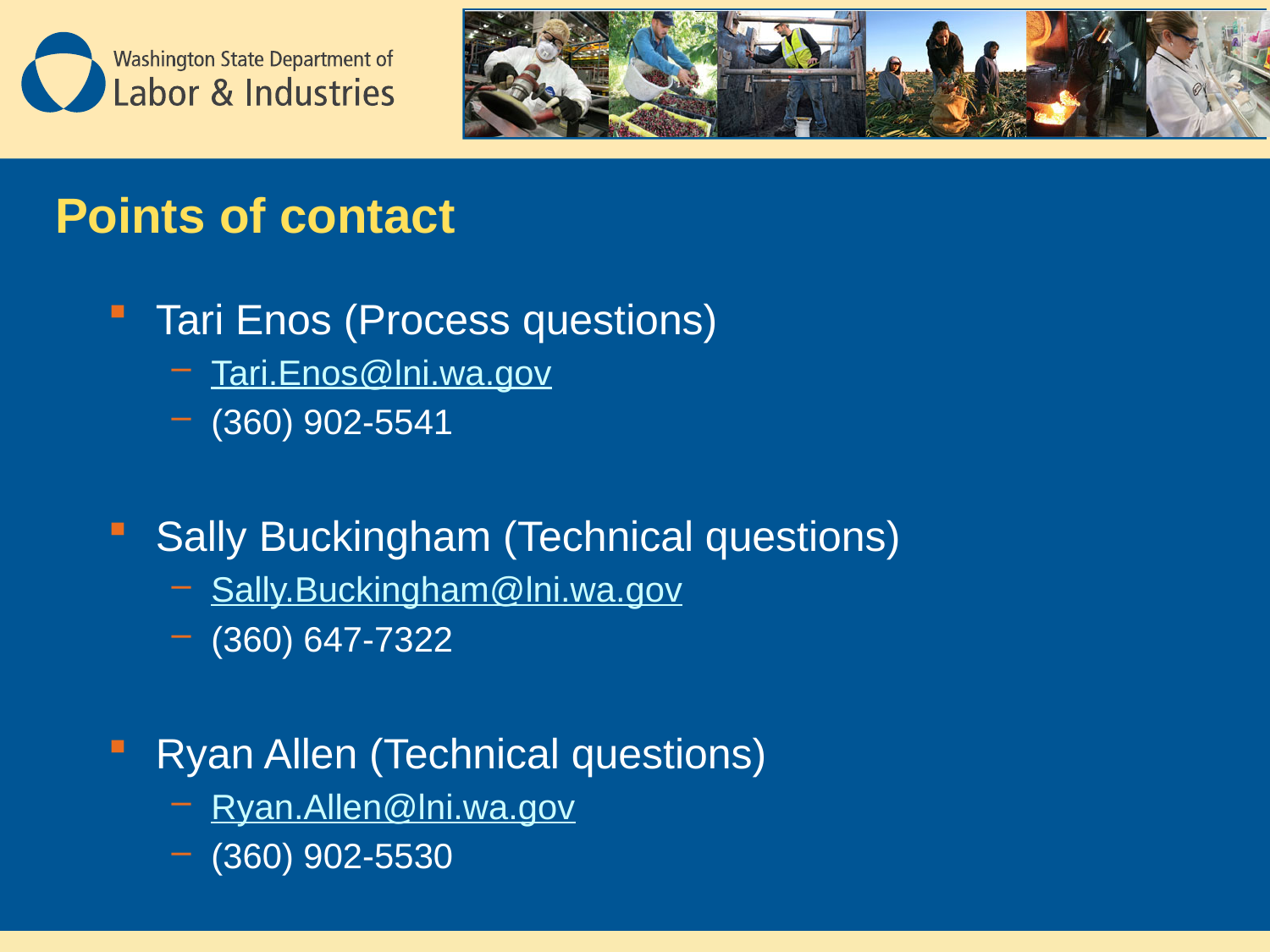

# Points of contact
Tari Enos (Process questions)
Tari.Enos@lni.wa.gov
(360) 902-5541

Sally Buckingham (Technical questions)
Sally.Buckingham@lni.wa.gov
(360) 647-7322

Ryan Allen (Technical questions)
Ryan.Allen@lni.wa.gov
(360) 902-5530